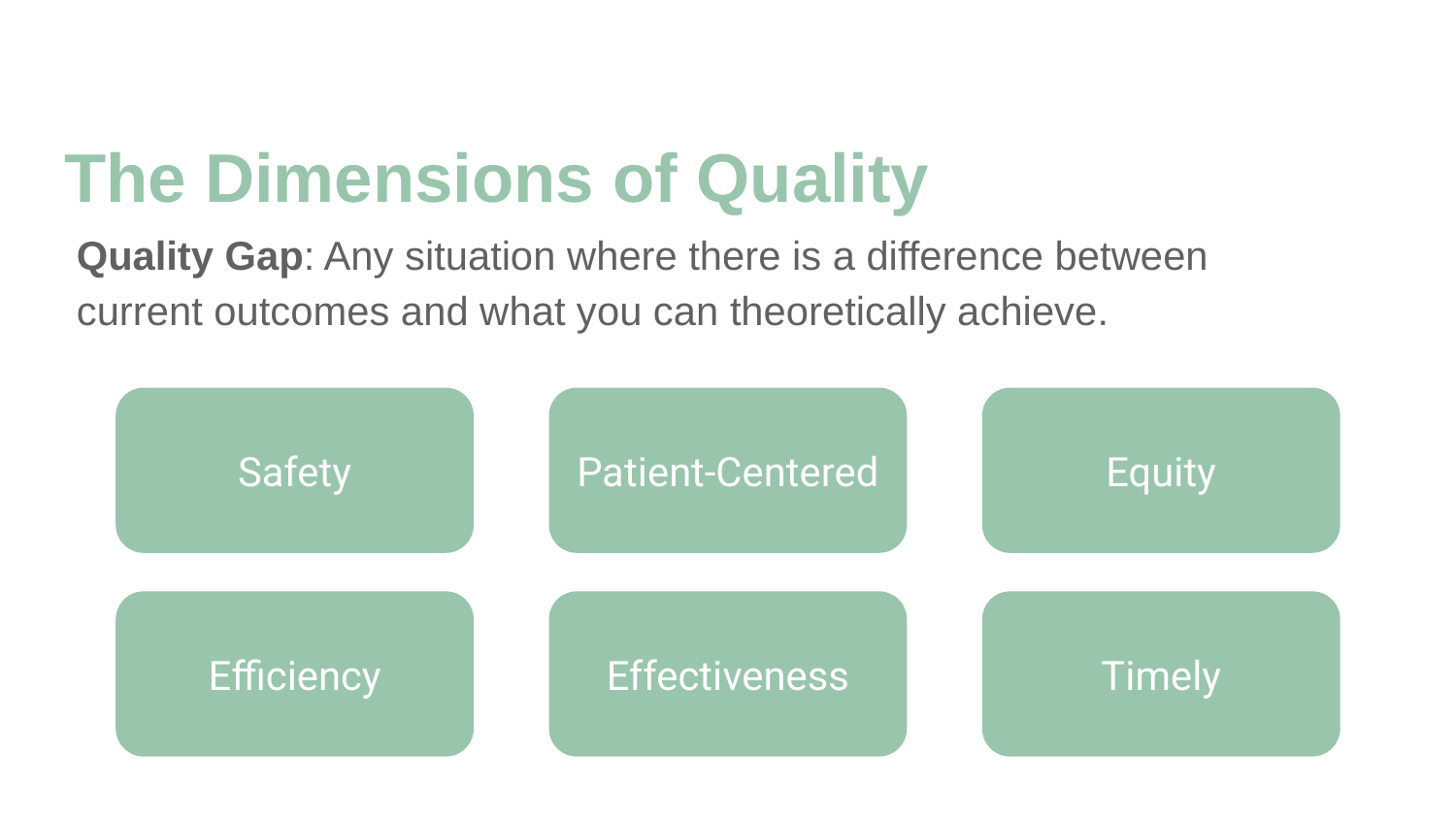

# The Dimensions of Quality
Quality Gap: Any situation where there is a difference between current outcomes and what you can theoretically achieve.

Safety
Patient-Centered
Equity
Efficiency
Effectiveness
Timely